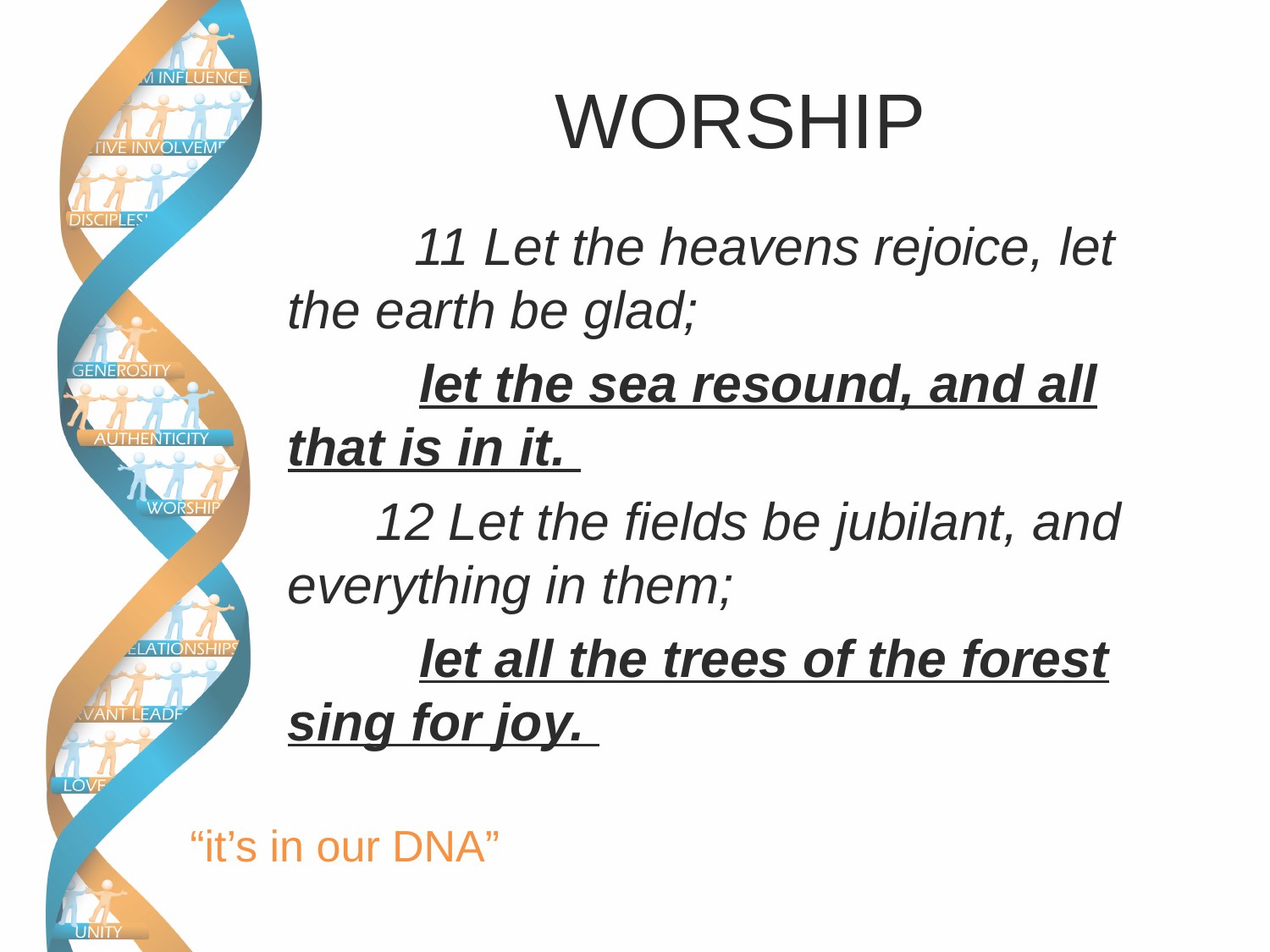

# WORSHIP
	11 Let the heavens rejoice, let the earth be glad;
         let the sea resound, and all that is in it.
      12 Let the fields be jubilant, and everything in them;
         let all the trees of the forest sing for joy.